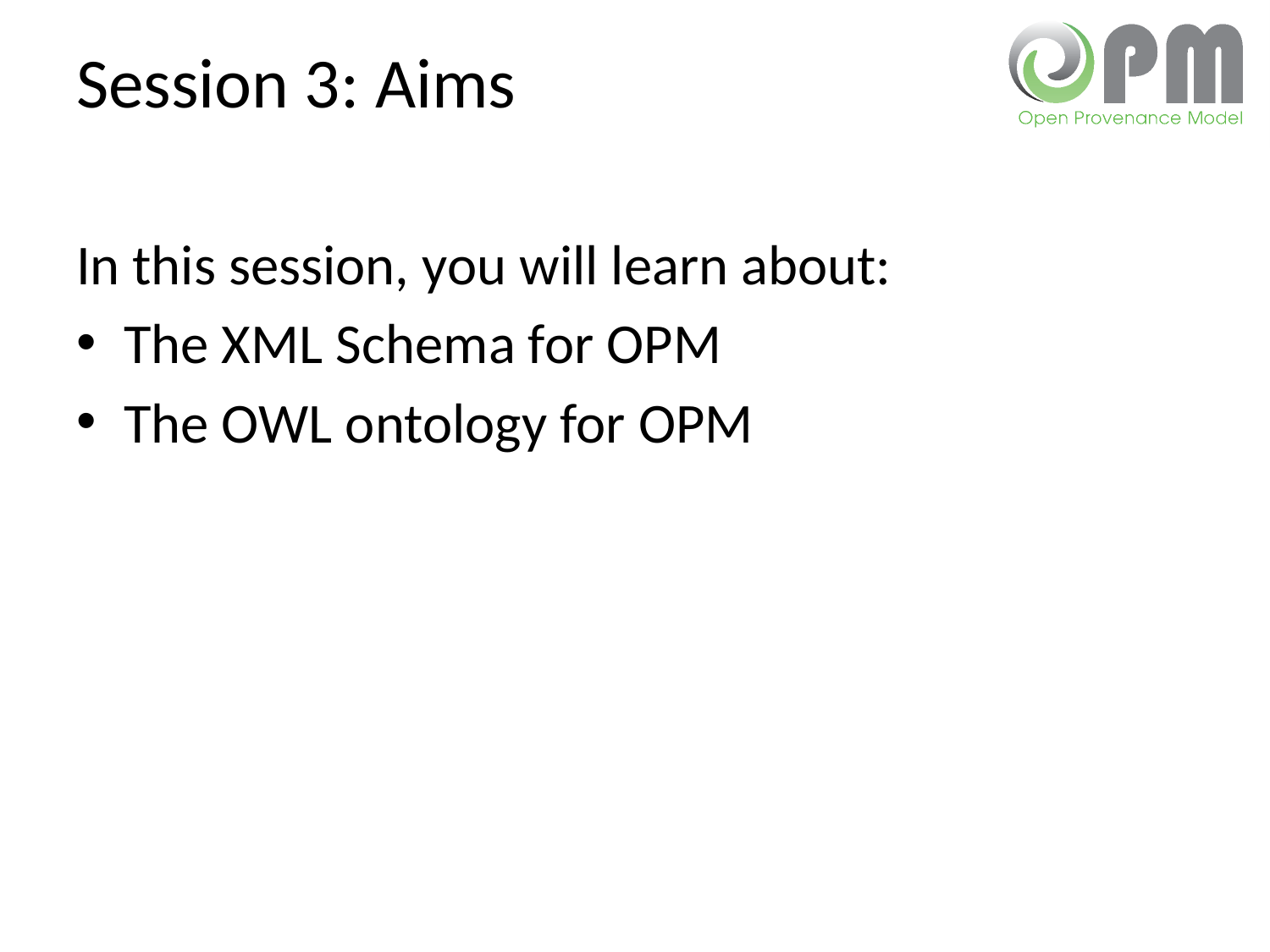

# Session 3: Aims
In this session, you will learn about:
The XML Schema for OPM
The OWL ontology for OPM